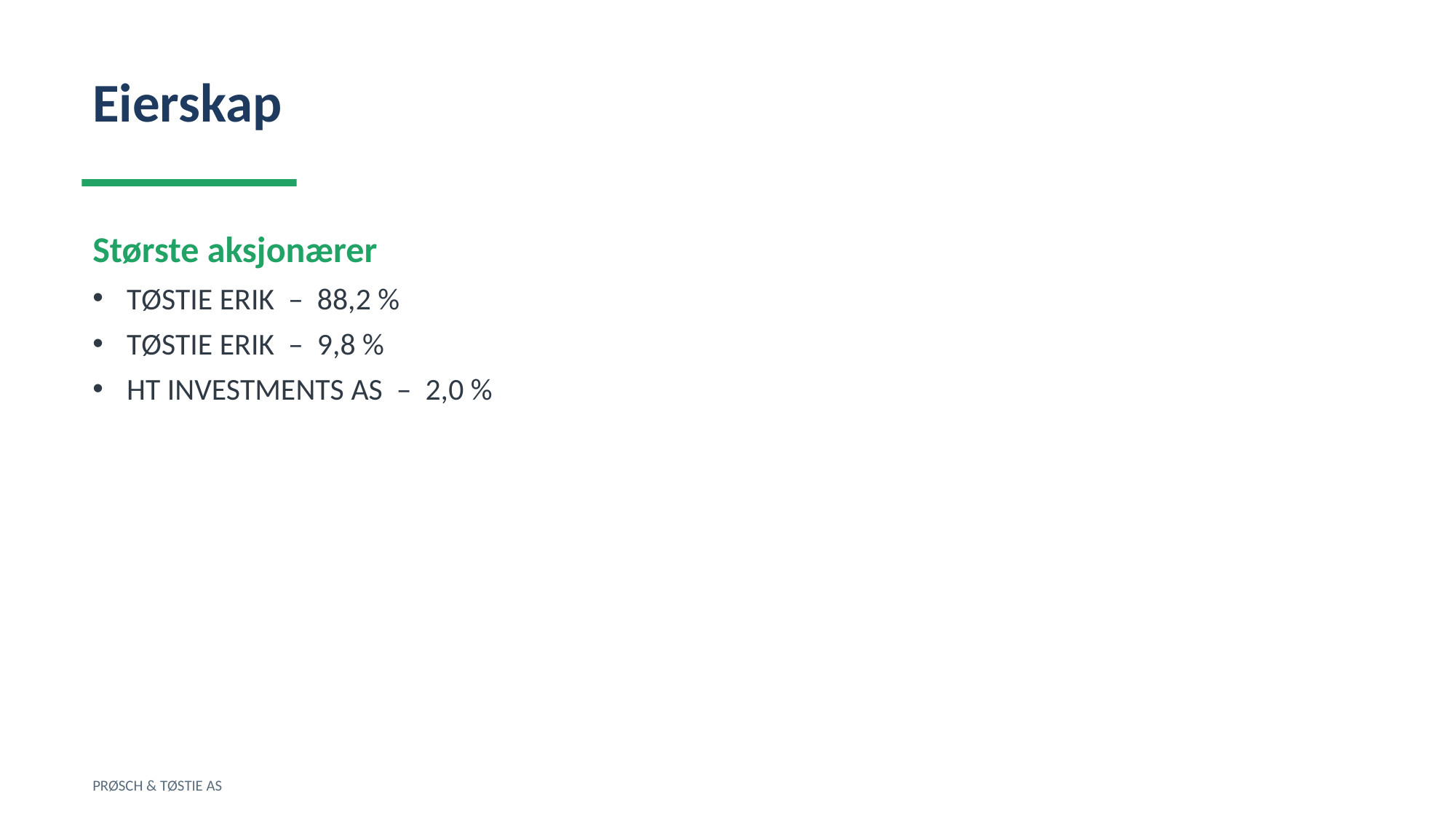

Eierskap

Største aksjonærer
TØSTIE ERIK  –  88,2 %
TØSTIE ERIK  –  9,8 %
HT INVESTMENTS AS  –  2,0 %
PRØSCH & TØSTIE AS